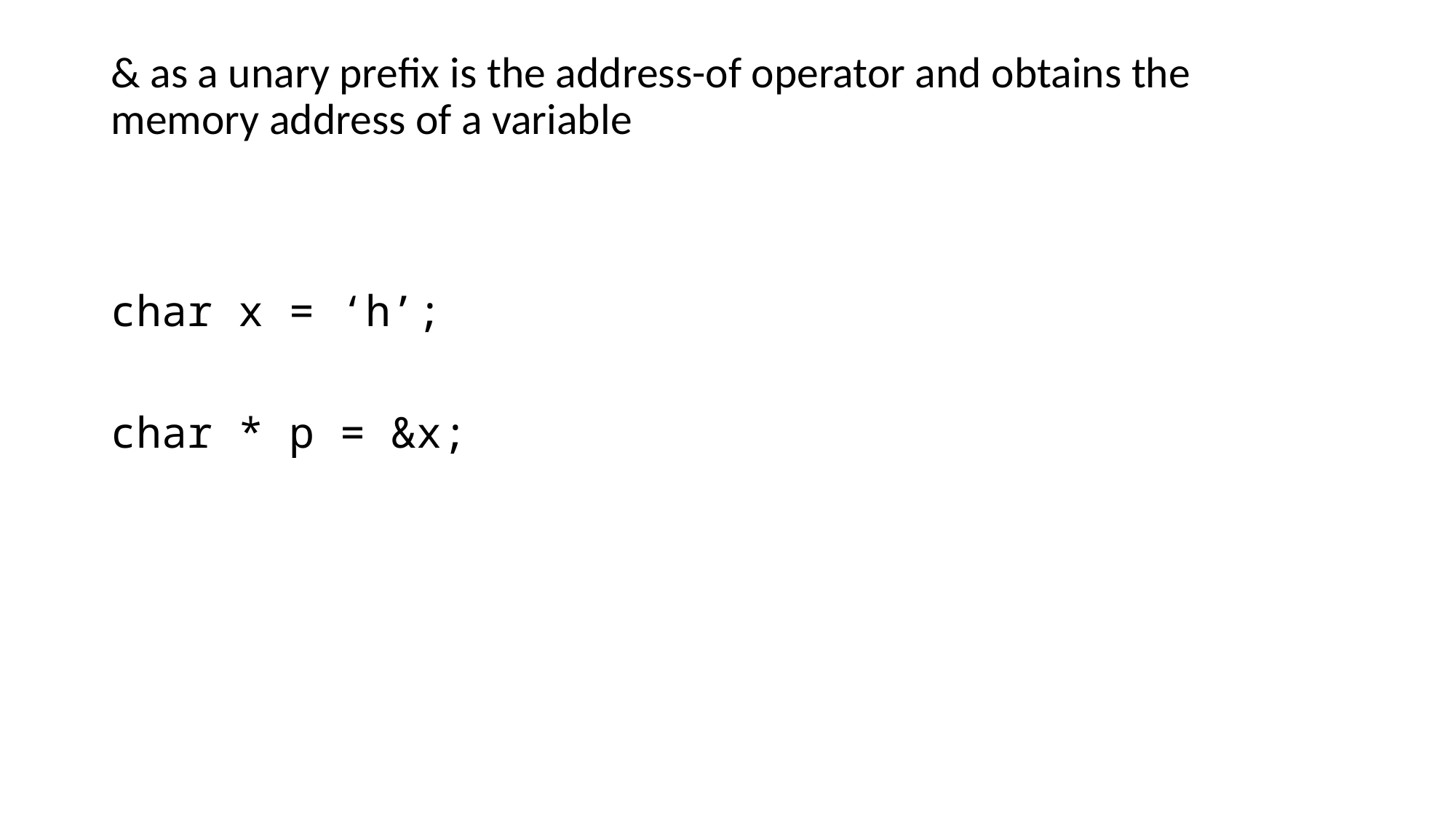

# & as a unary prefix is the address-of operator and obtains the memory address of a variable

char x = ‘h’;

char * p = &x;